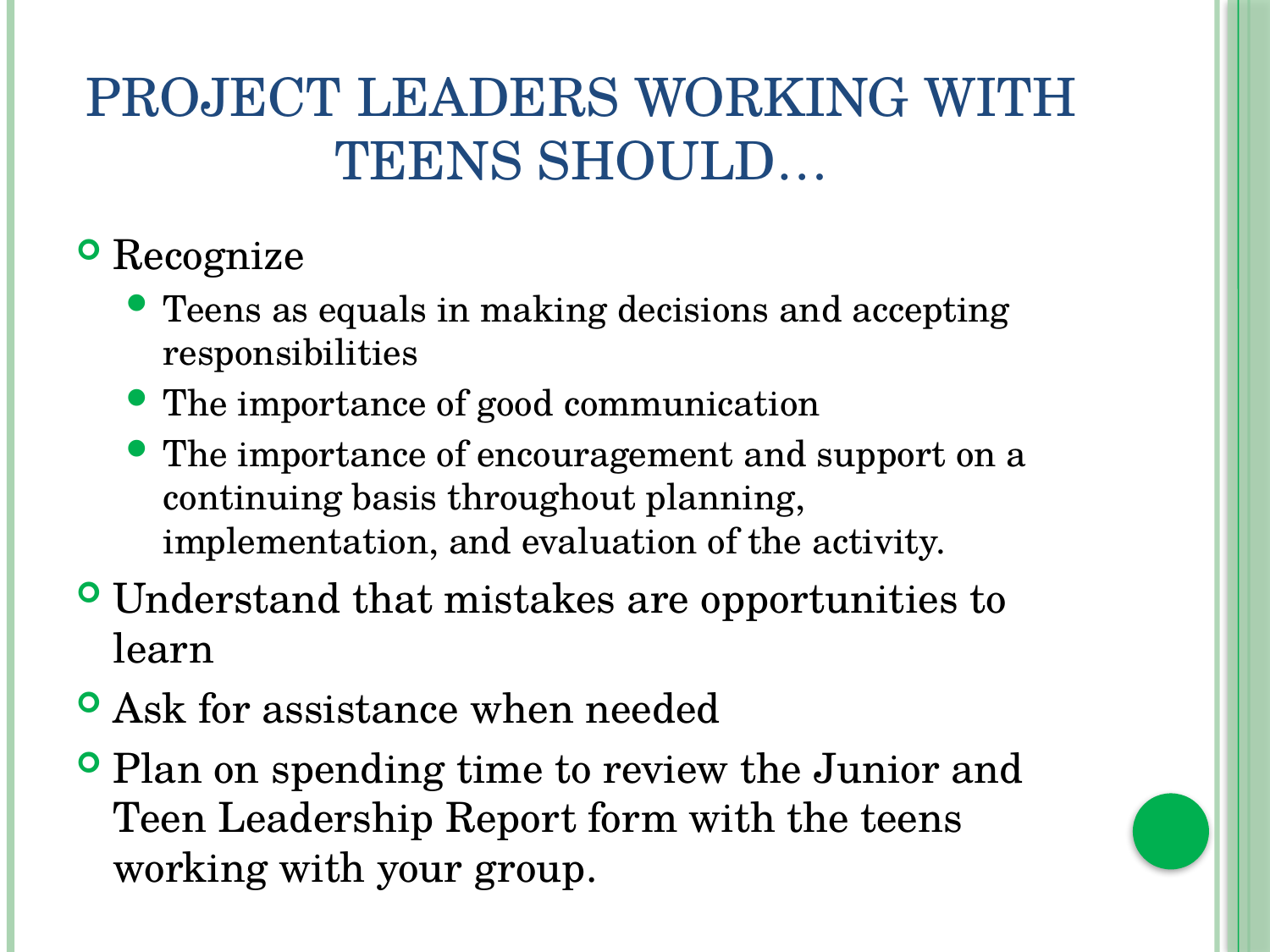

# Project Leaders Working with Teens Should…
Recognize
Teens as equals in making decisions and accepting responsibilities
The importance of good communication
The importance of encouragement and support on a continuing basis throughout planning, implementation, and evaluation of the activity.
Understand that mistakes are opportunities to learn
Ask for assistance when needed
Plan on spending time to review the Junior and Teen Leadership Report form with the teens working with your group.